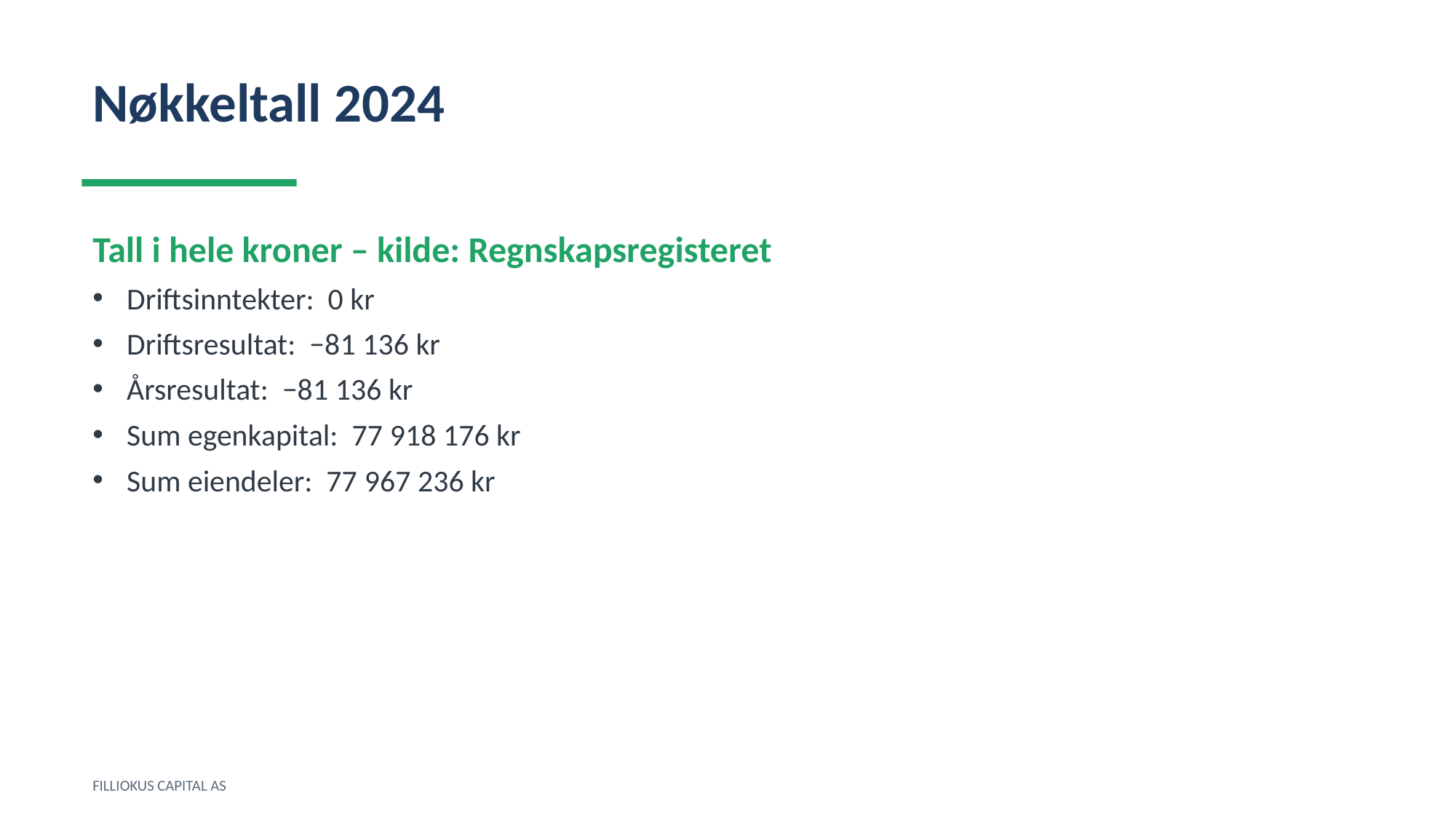

Nøkkeltall 2024

Tall i hele kroner – kilde: Regnskapsregisteret
Driftsinntekter:  0 kr
Driftsresultat:  −81 136 kr
Årsresultat:  −81 136 kr
Sum egenkapital:  77 918 176 kr
Sum eiendeler:  77 967 236 kr
FILLIOKUS CAPITAL AS